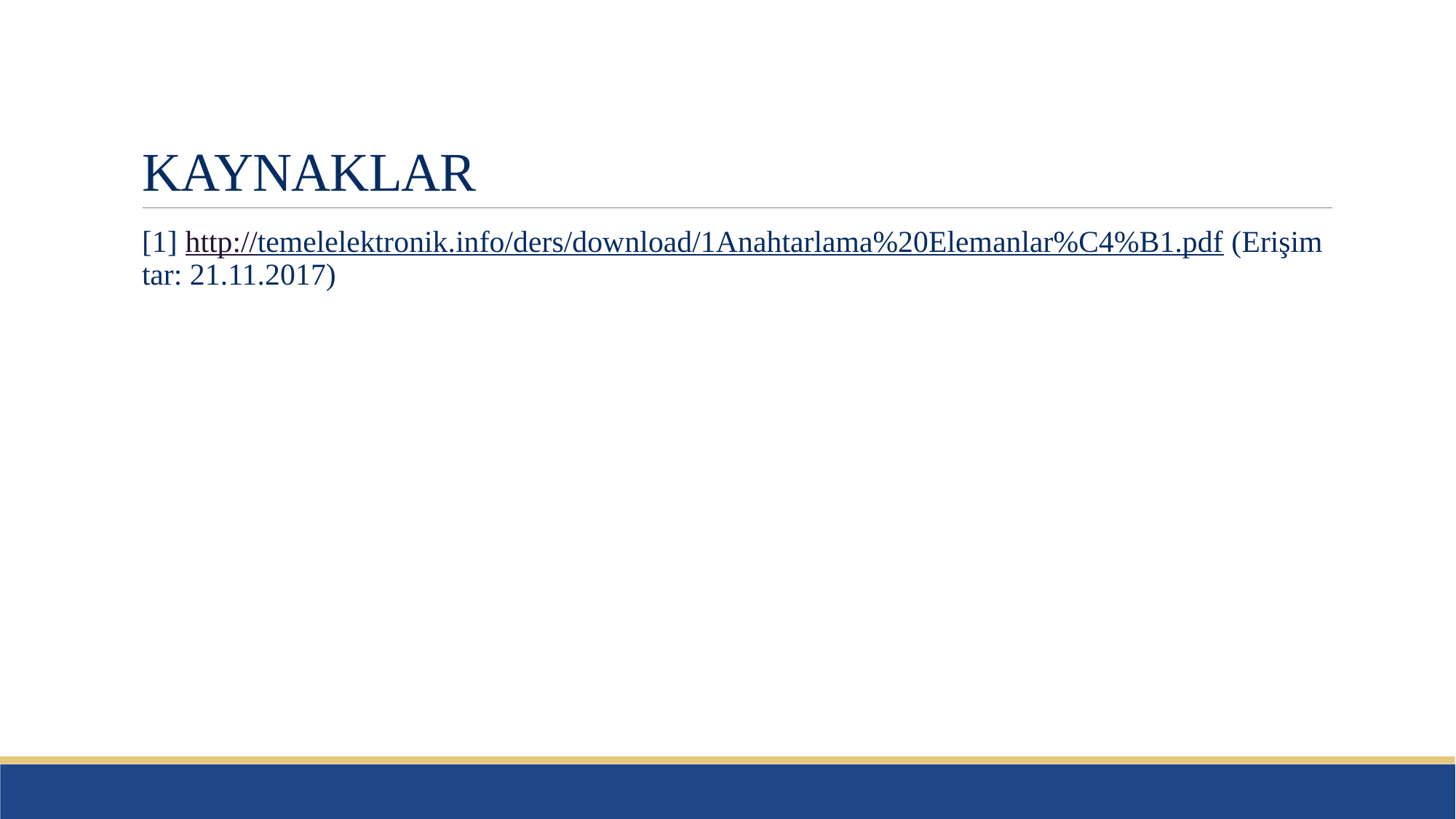

# KAYNAKLAR
[1] http://temelelektronik.info/ders/download/1Anahtarlama%20Elemanlar%C4%B1.pdf (Erişim tar: 21.11.2017)